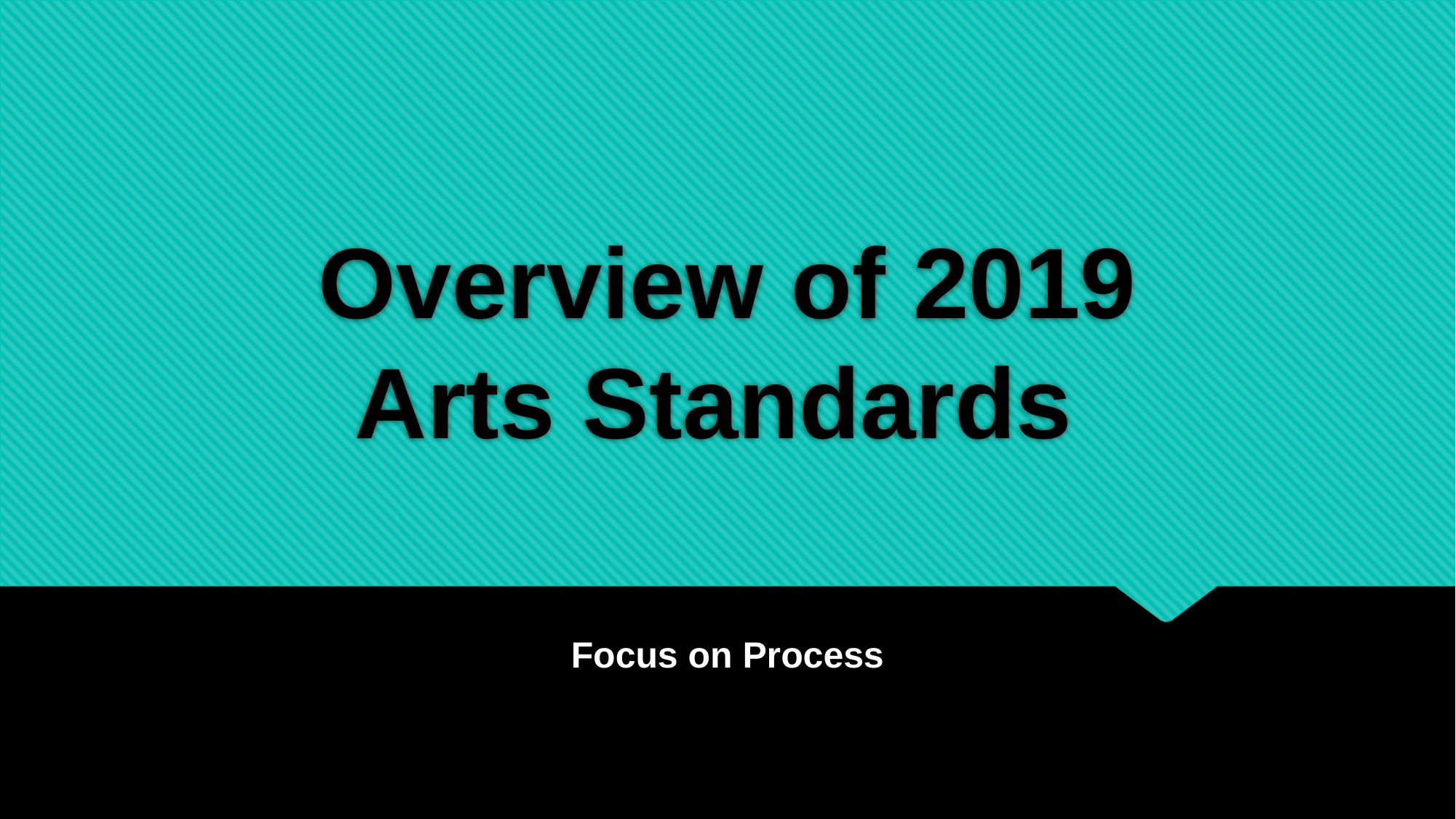

# Overview of 2019 Arts Standards
Focus on Process